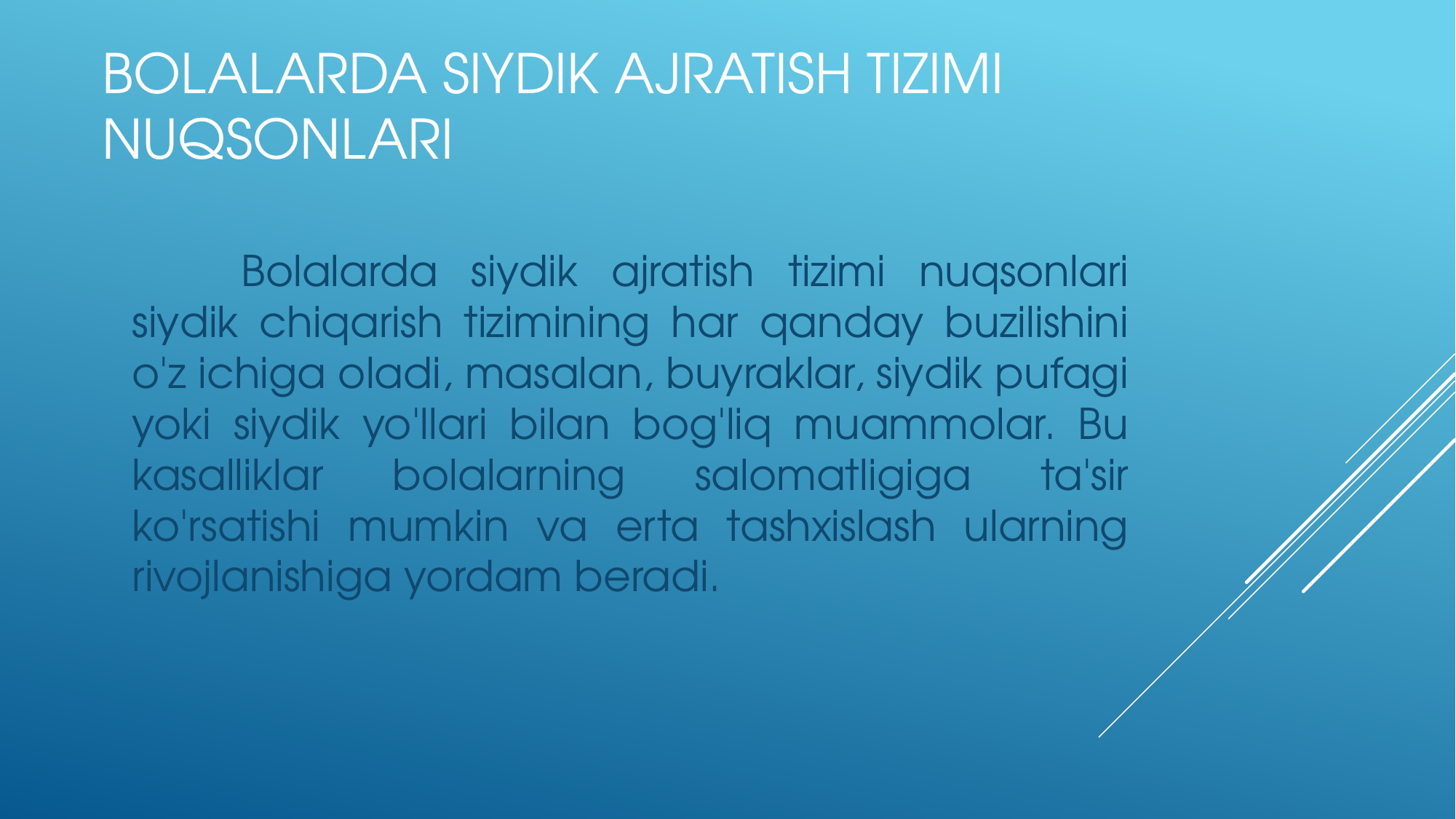

# Bolalarda siydik ajratish tizimi nuqsonlari
	Bolalarda siydik ajratish tizimi nuqsonlari siydik chiqarish tizimining har qanday buzilishini o'z ichiga oladi, masalan, buyraklar, siydik pufagi yoki siydik yo'llari bilan bog'liq muammolar. Bu kasalliklar bolalarning salomatligiga ta'sir ko'rsatishi mumkin va erta tashxislash ularning rivojlanishiga yordam beradi.